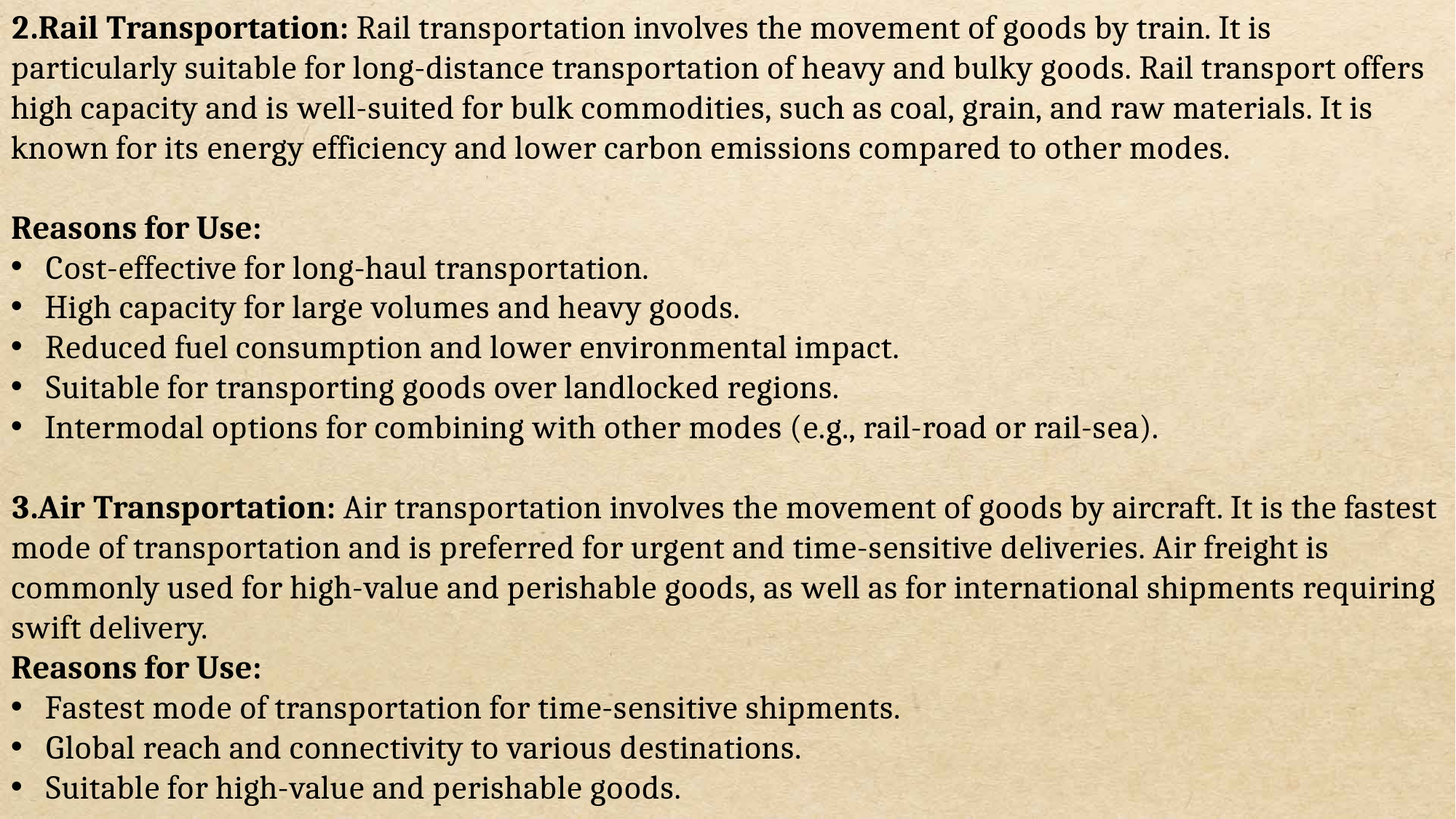

Rail Transportation: Rail transportation involves the movement of goods by train. It is particularly suitable for long-distance transportation of heavy and bulky goods. Rail transport offers high capacity and is well-suited for bulk commodities, such as coal, grain, and raw materials. It is known for its energy efficiency and lower carbon emissions compared to other modes.

Reasons for Use:
Cost-effective for long-haul transportation.
High capacity for large volumes and heavy goods.
Reduced fuel consumption and lower environmental impact.
Suitable for transporting goods over landlocked regions.
Intermodal options for combining with other modes (e.g., rail-road or rail-sea).

Air Transportation: Air transportation involves the movement of goods by aircraft. It is the fastest mode of transportation and is preferred for urgent and time-sensitive deliveries. Air freight is commonly used for high-value and perishable goods, as well as for international shipments requiring swift delivery.
Reasons for Use:
Fastest mode of transportation for time-sensitive shipments.
Global reach and connectivity to various destinations.
Suitable for high-value and perishable goods.